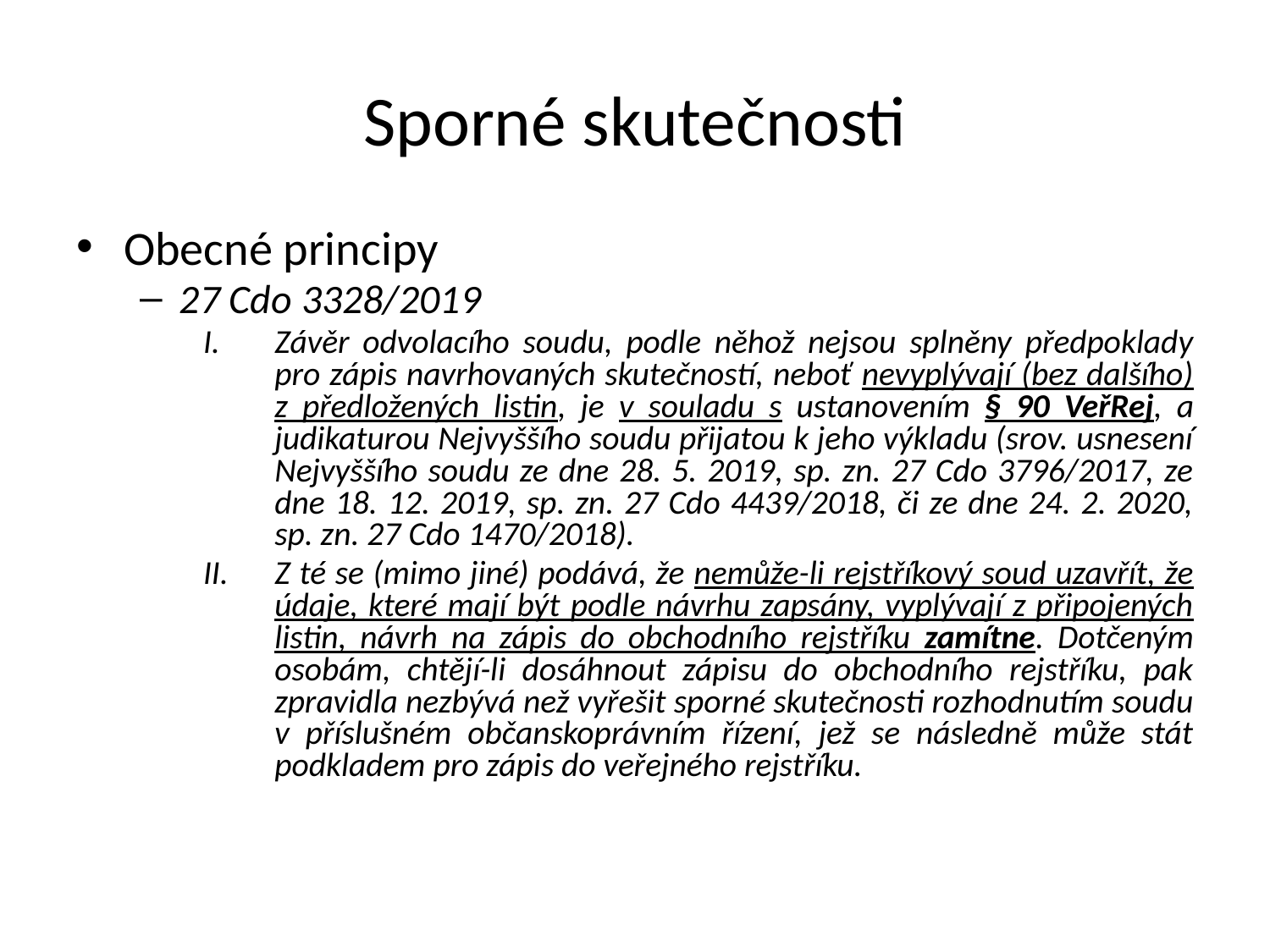

Sporné skutečnosti
Obecné principy
27 Cdo 3328/2019
Závěr odvolacího soudu, podle něhož nejsou splněny předpoklady pro zápis navrhovaných skutečností, neboť nevyplývají (bez dalšího) z předložených listin, je v souladu s ustanovením § 90 VeřRej, a judikaturou Nejvyššího soudu přijatou k jeho výkladu (srov. usnesení Nejvyššího soudu ze dne 28. 5. 2019, sp. zn. 27 Cdo 3796/2017, ze dne 18. 12. 2019, sp. zn. 27 Cdo 4439/2018, či ze dne 24. 2. 2020, sp. zn. 27 Cdo 1470/2018).
Z té se (mimo jiné) podává, že nemůže-li rejstříkový soud uzavřít, že údaje, které mají být podle návrhu zapsány, vyplývají z připojených listin, návrh na zápis do obchodního rejstříku zamítne. Dotčeným osobám, chtějí-li dosáhnout zápisu do obchodního rejstříku, pak zpravidla nezbývá než vyřešit sporné skutečnosti rozhodnutím soudu v příslušném občanskoprávním řízení, jež se následně může stát podkladem pro zápis do veřejného rejstříku.